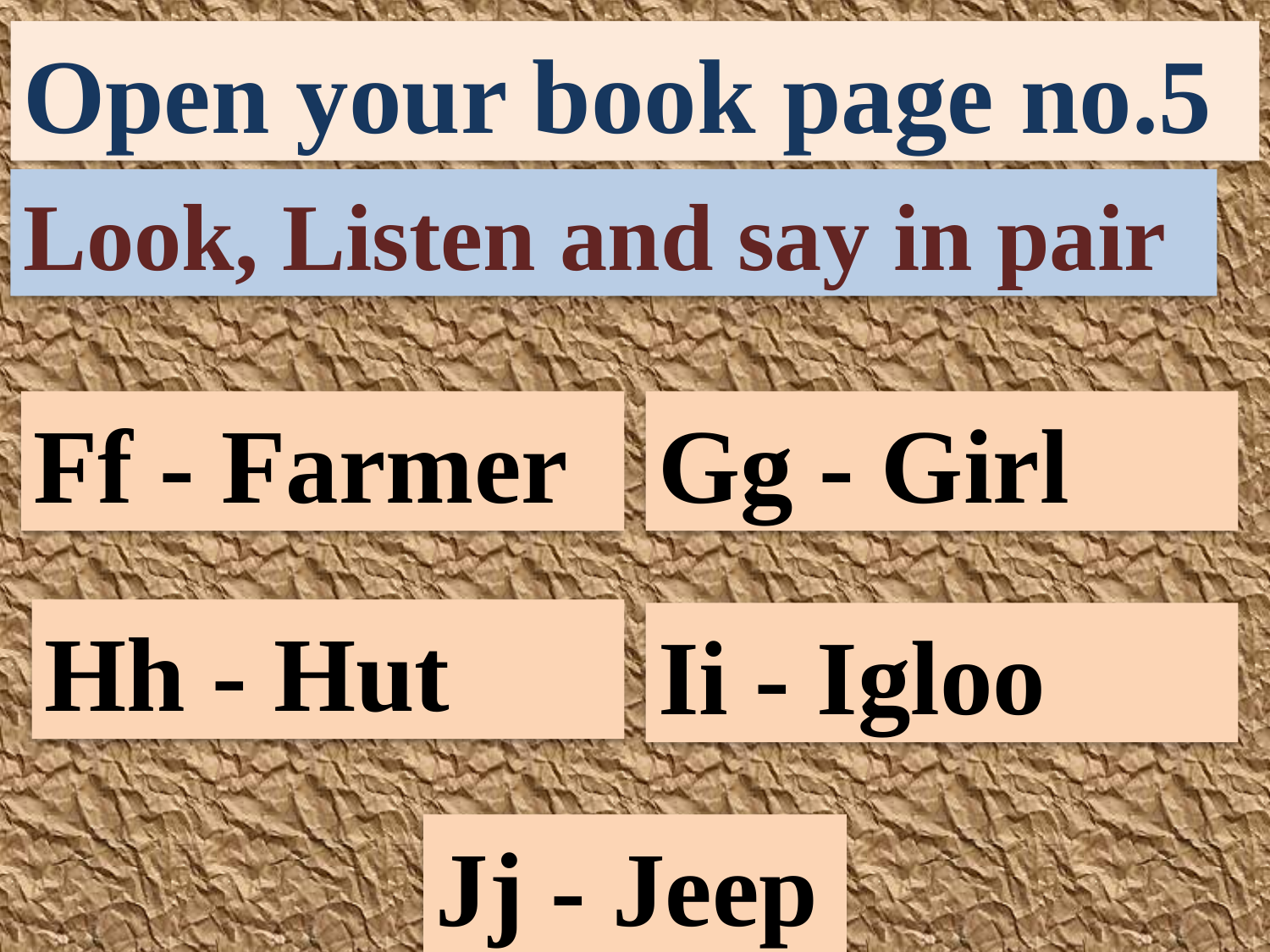

Open your book page no.5
Look, Listen and say in pair
Ff - Farmer
Gg - Girl
Hh - Hut
Ii - Igloo
Jj - Jeep